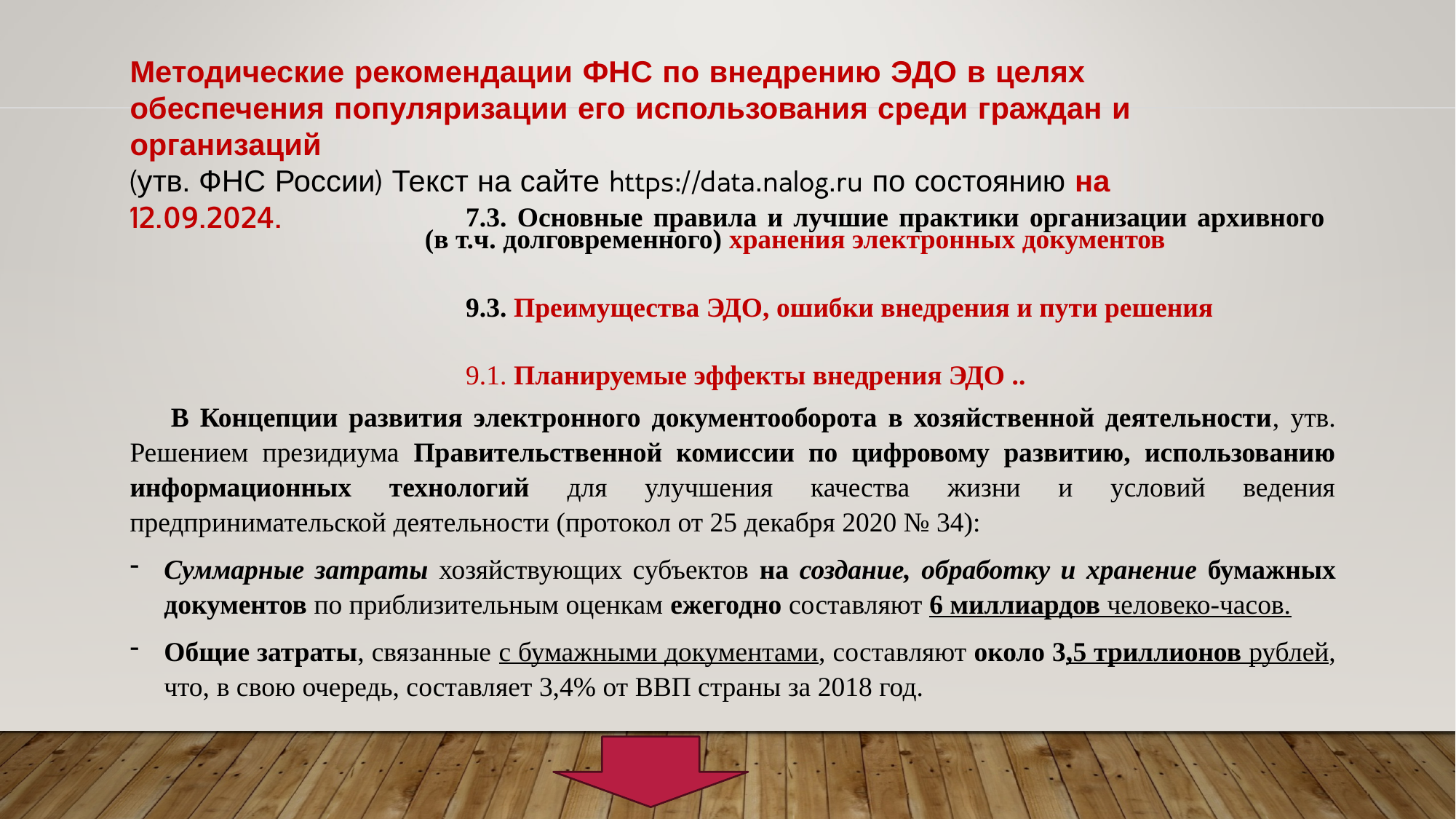

#
Методические рекомендации ФНС по внедрению ЭДО в целях обеспечения популяризации его использования среди граждан и организаций
(утв. ФНС России) Текст на сайте https://data.nalog.ru по состоянию на 12.09.2024.
7.3. Основные правила и лучшие практики организации архивного (в т.ч. долговременного) хранения электронных документов

9.3. Преимущества ЭДО, ошибки внедрения и пути решения

9.1. Планируемые эффекты внедрения ЭДО ..

В Концепции развития электронного документооборота в хозяйственной деятельности, утв. Решением президиума Правительственной комиссии по цифровому развитию, использованию информационных технологий для улучшения качества жизни и условий ведения предпринимательской деятельности (протокол от 25 декабря 2020 № 34):
Суммарные затраты хозяйствующих субъектов на создание, обработку и хранение бумажных документов по приблизительным оценкам ежегодно составляют 6 миллиардов человеко-часов.
Общие затраты, связанные с бумажными документами, составляют около 3,5 триллионов рублей, что, в свою очередь, составляет 3,4% от ВВП страны за 2018 год.